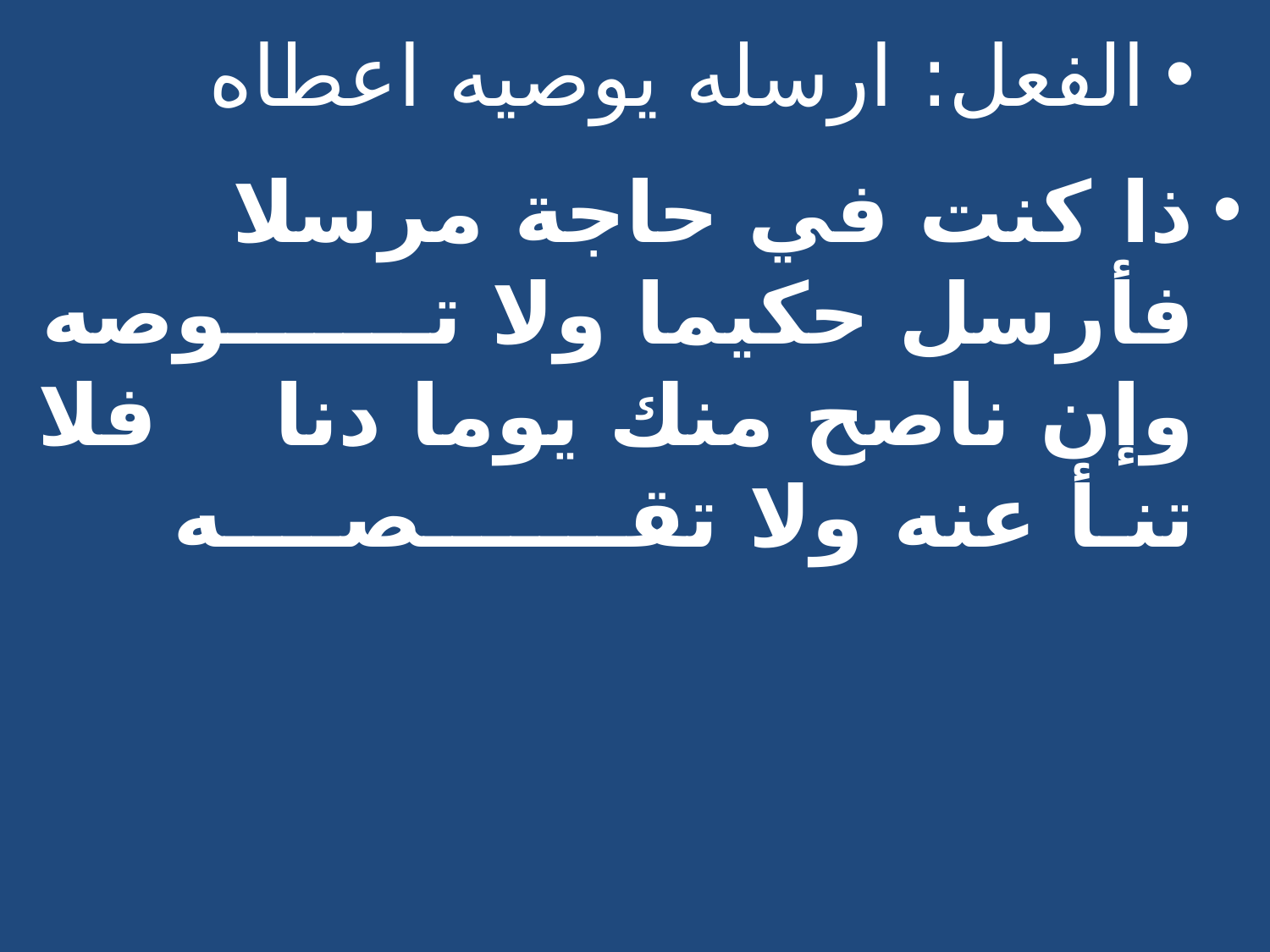

الفعل: ارسله يوصيه اعطاه
ذا كنت في حاجة مرسلا    فأرسل حكيما ولا تـــــــوصه
وإن ناصح منك يوما دنا    فلا تنـأ عنه ولا تقـــــــصــــه